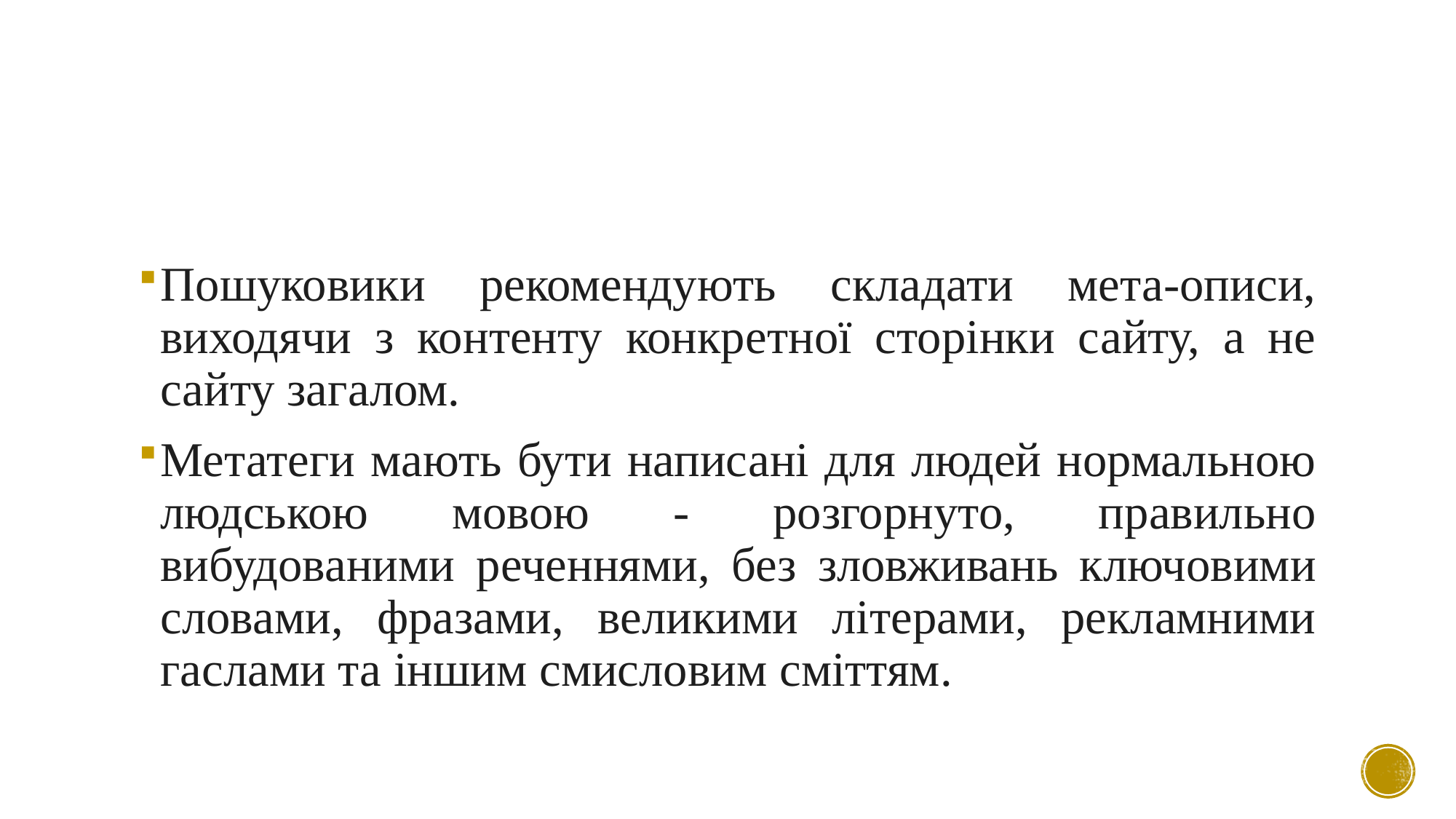

Пошуковики рекомендують складати мета-описи, виходячи з контенту конкретної сторінки сайту, а не сайту загалом.
Метатеги мають бути написані для людей нормальною людською мовою - розгорнуто, правильно вибудованими реченнями, без зловживань ключовими словами, фразами, великими літерами, рекламними гаслами та іншим смисловим сміттям.